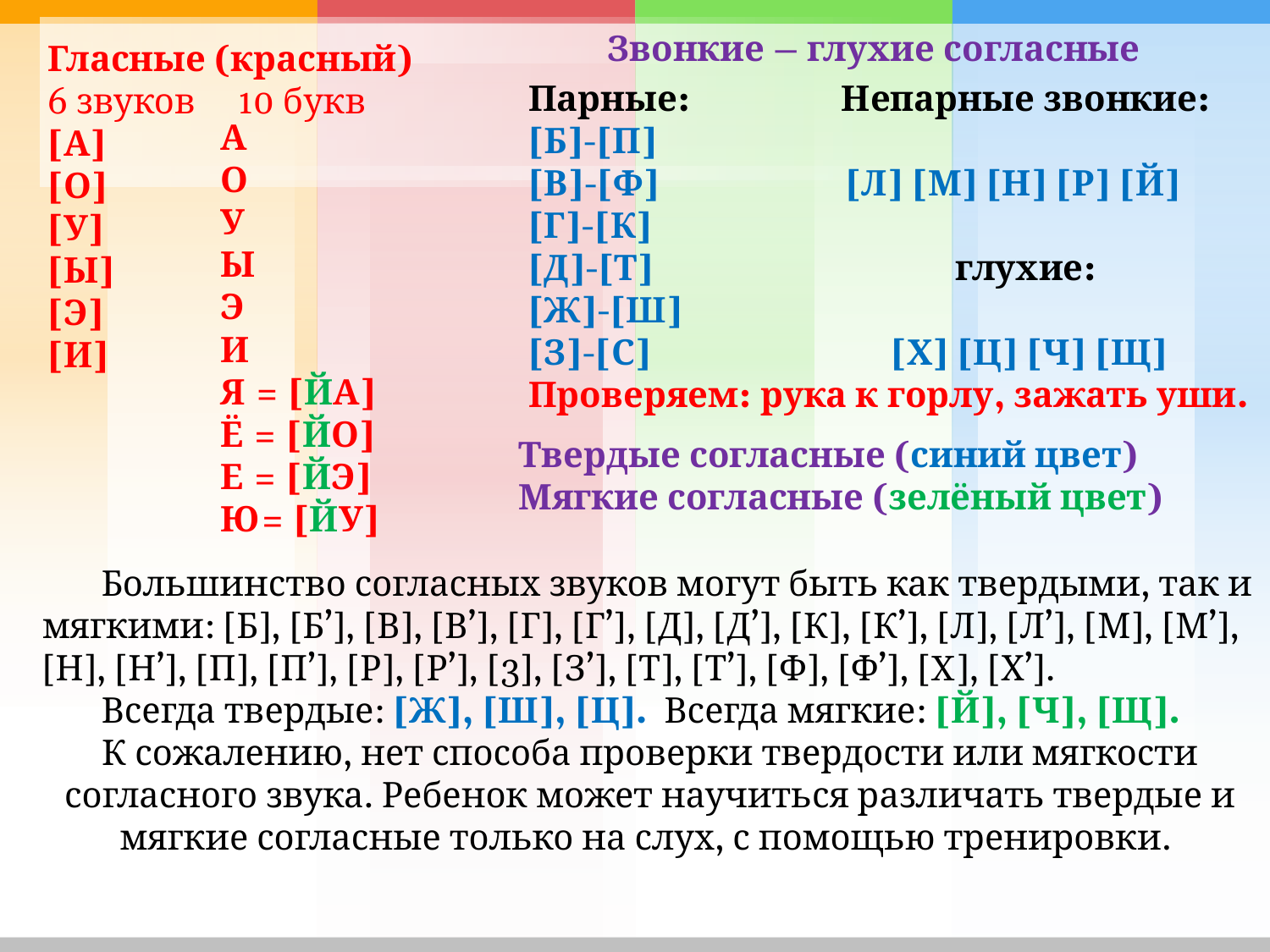

Звонкие – глухие согласные
Гласные (красный)
6 звуков     10 букв
[А]
[О]
[У]
[Ы]
[Э]
[И]
Парные:                 Непарные звонкие:
[Б]-[П]
[В]-[Ф]                     [Л] [М] [Н] [Р] [Й]
[Г]-[К]
[Д]-[Т]                                  глухие:
[Ж]-[Ш]
[З]-[С]                           [Х] [Ц] [Ч] [Щ]
Проверяем: рука к горлу, зажать уши.
А
О
У
Ы
Э
И
Я = [ЙА]
Ё = [ЙО]
Е = [ЙЭ]
Ю= [ЙУ]

Твердые согласные (синий цвет)
Мягкие согласные (зелёный цвет)
       Большинство согласных звуков могут быть как твердыми, так и мягкими: [Б], [Б’], [В], [В’], [Г], [Г’], [Д], [Д’], [К], [К’], [Л], [Л’], [М], [М’], [Н], [Н’], [П], [П’], [Р], [Р’], [3], [З’], [Т], [Т’], [Ф], [Ф’], [X], [Х’].
       Всегда твердые: [Ж], [Ш], [Ц].  Всегда мягкие: [Й], [Ч], [Щ].
К сожалению, нет способа проверки твердости или мягкости согласного звука. Ребенок может научиться различать твердые и мягкие согласные только на слух, с помощью тренировки.